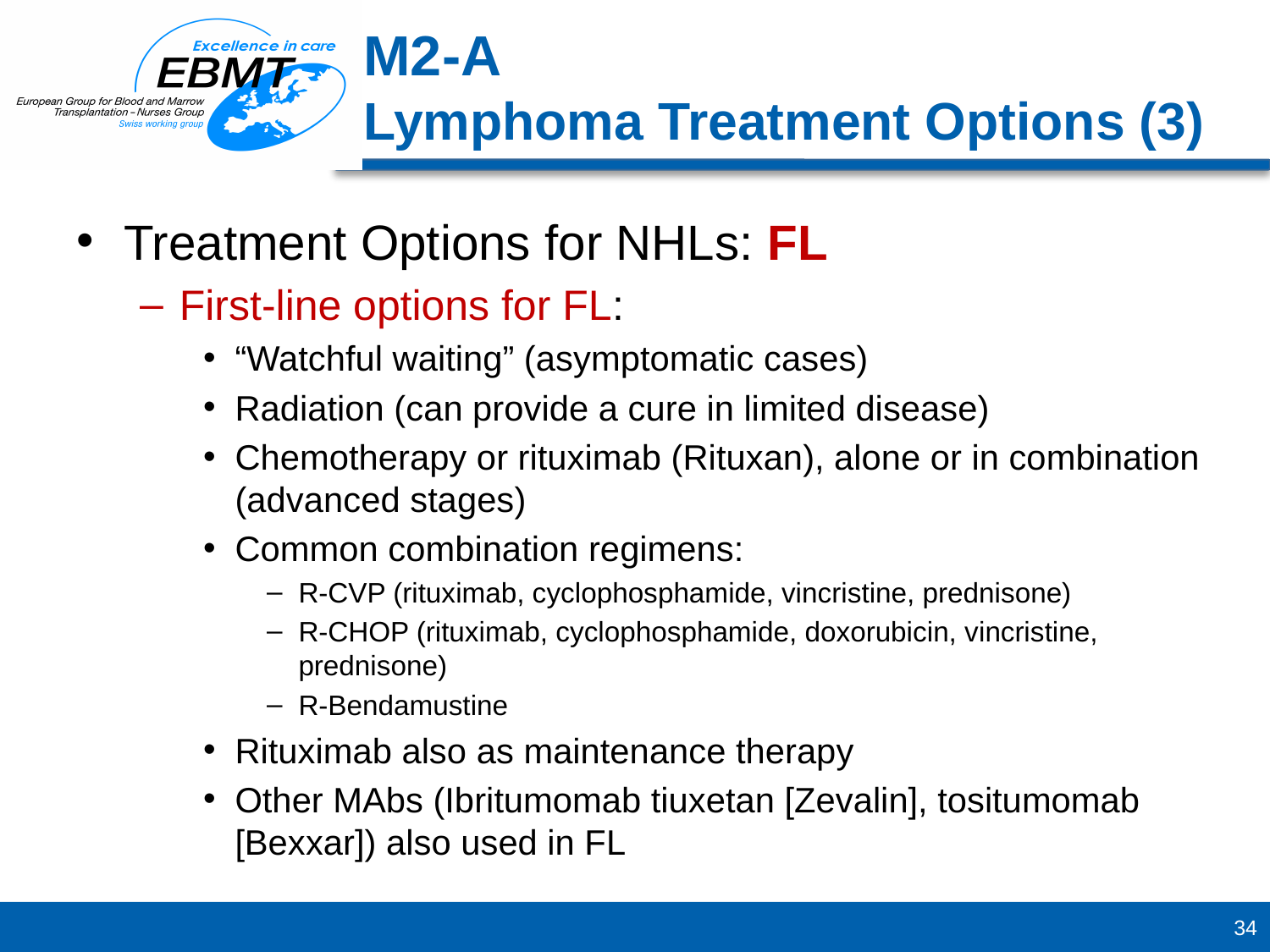

M2-A
Lymphoma Treatment Options (3)
Treatment Options for NHLs: FL
First-line options for FL:
“Watchful waiting” (asymptomatic cases)
Radiation (can provide a cure in limited disease)
Chemotherapy or rituximab (Rituxan), alone or in combination (advanced stages)
Common combination regimens:
R-CVP (rituximab, cyclophosphamide, vincristine, prednisone)
R-CHOP (rituximab, cyclophosphamide, doxorubicin, vincristine, prednisone)
R-Bendamustine
Rituximab also as maintenance therapy
Other MAbs (Ibritumomab tiuxetan [Zevalin], tositumomab [Bexxar]) also used in FL